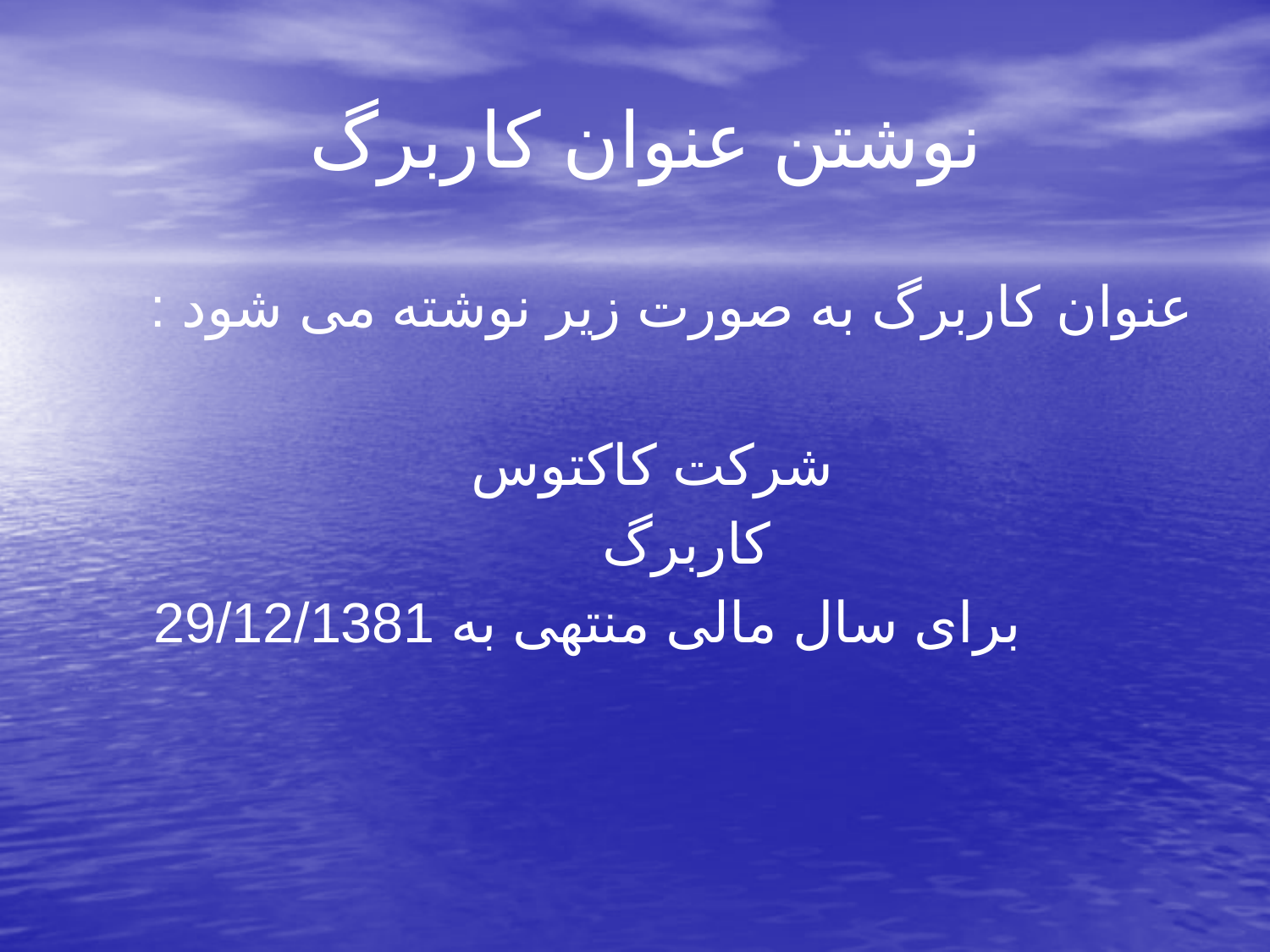

# نوشتن عنوان کاربرگ
عنوان کاربرگ به صورت زیر نوشته می شود :

                       شرکت کاکتوس
                           کاربرگ
           برای سال مالی منتهی به 29/12/1381